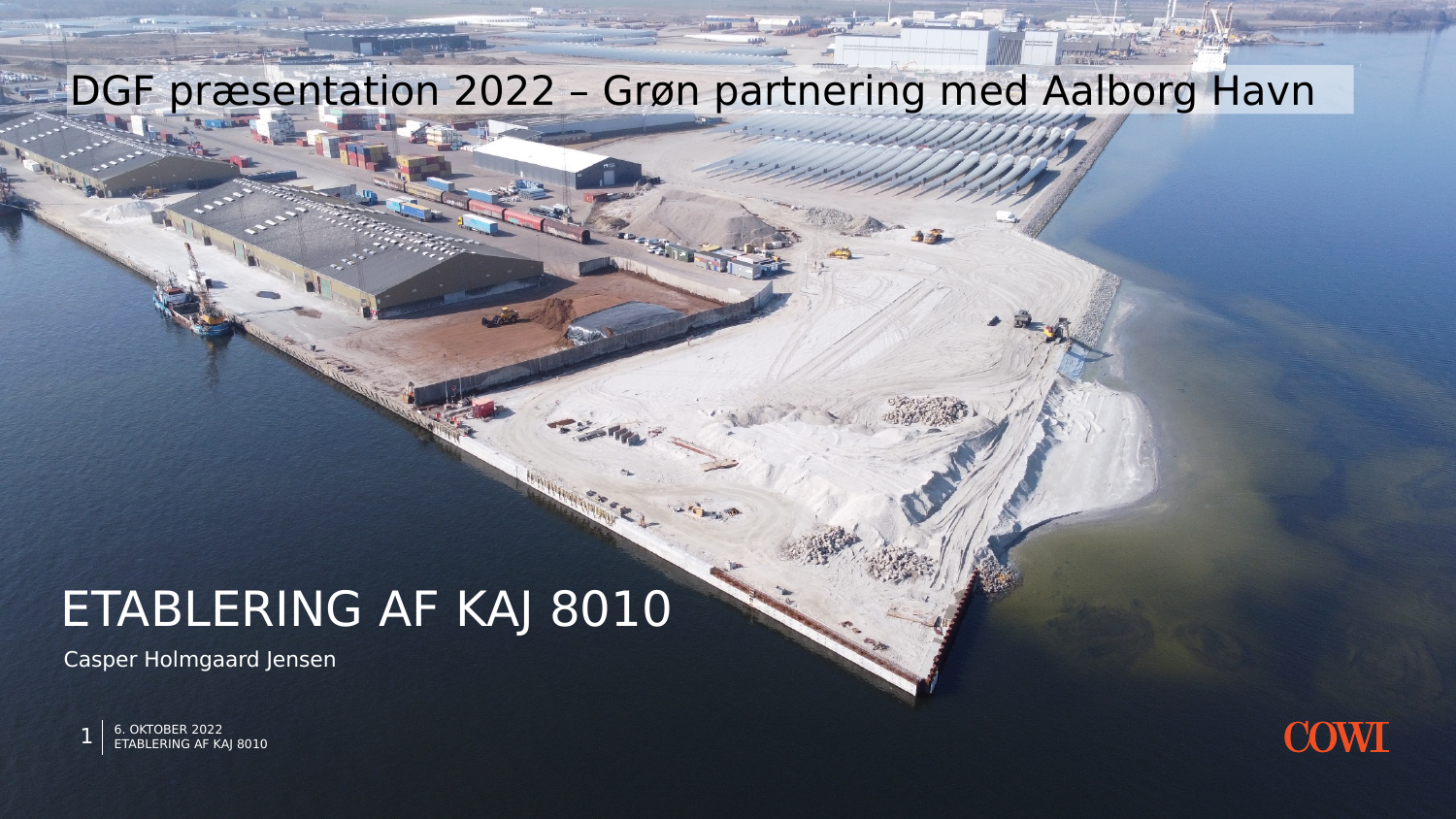

DGF præsentation 2022 – Grøn partnering med Aalborg Havn

# ETABLERING AF KAJ 8010
Casper Holmgaard Jensen
1
6. oktober 2022
Etablering af Kaj 8010